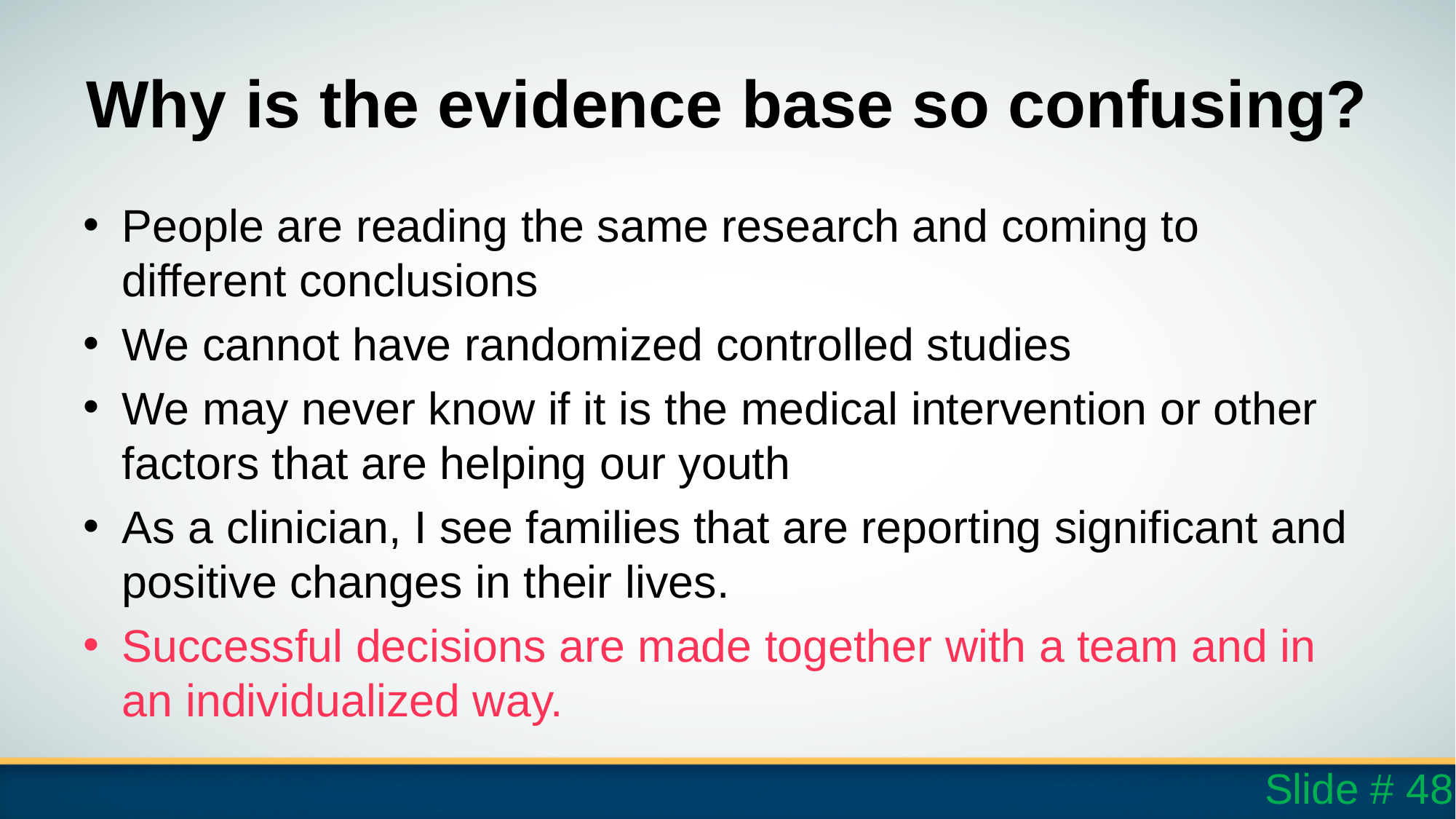

# Why is the evidence base so confusing?
People are reading the same research and coming to different conclusions
We cannot have randomized controlled studies
We may never know if it is the medical intervention or other factors that are helping our youth
As a clinician, I see families that are reporting significant and positive changes in their lives.
Successful decisions are made together with a team and in an individualized way.
Slide # 48